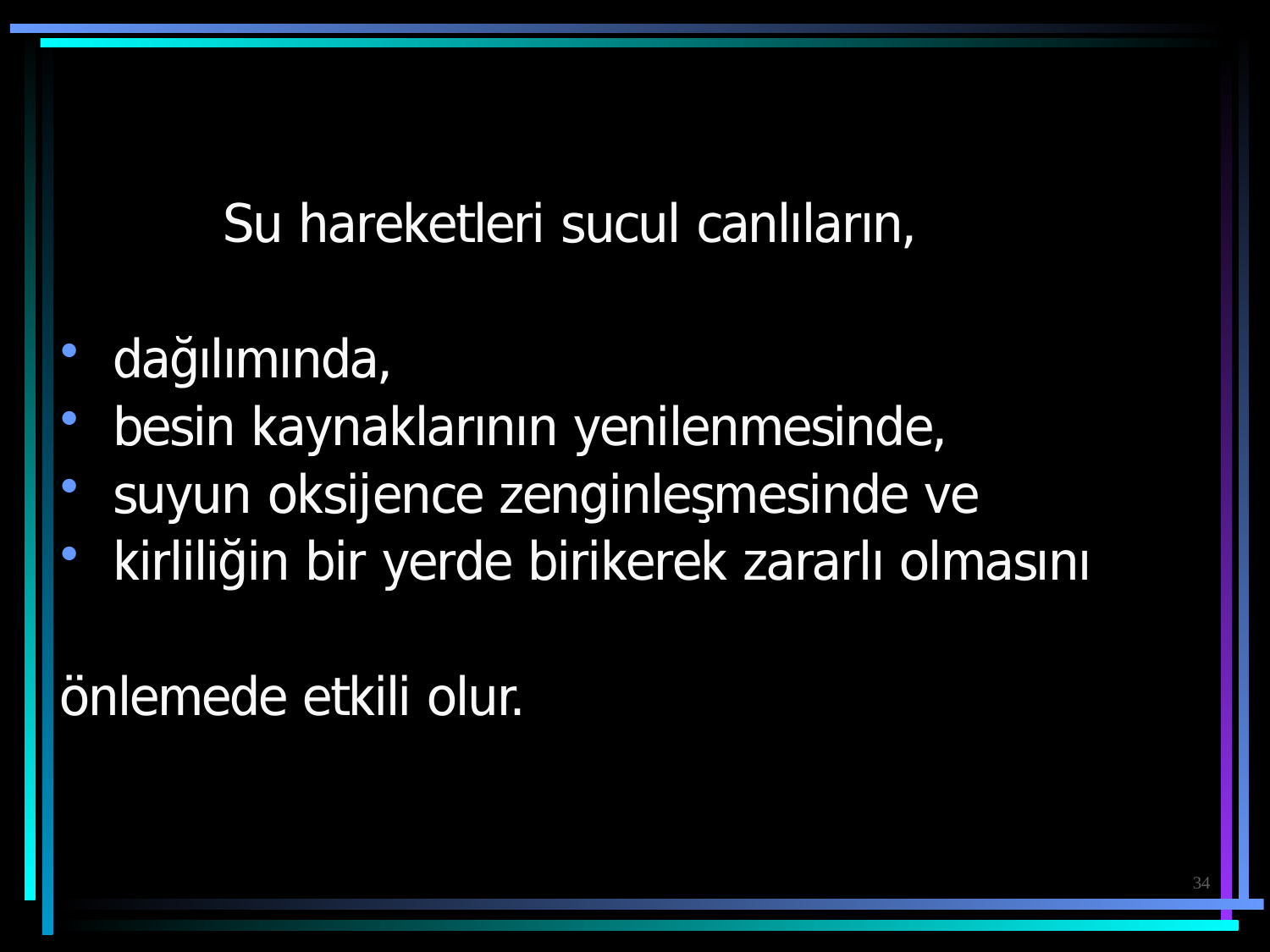

Su hareketleri sucul canlıların,

 dağılımında,
 besin kaynaklarının yenilenmesinde,
 suyun oksijence zenginleşmesinde ve
 kirliliğin bir yerde birikerek zararlı olmasını

önlemede etkili olur.

34